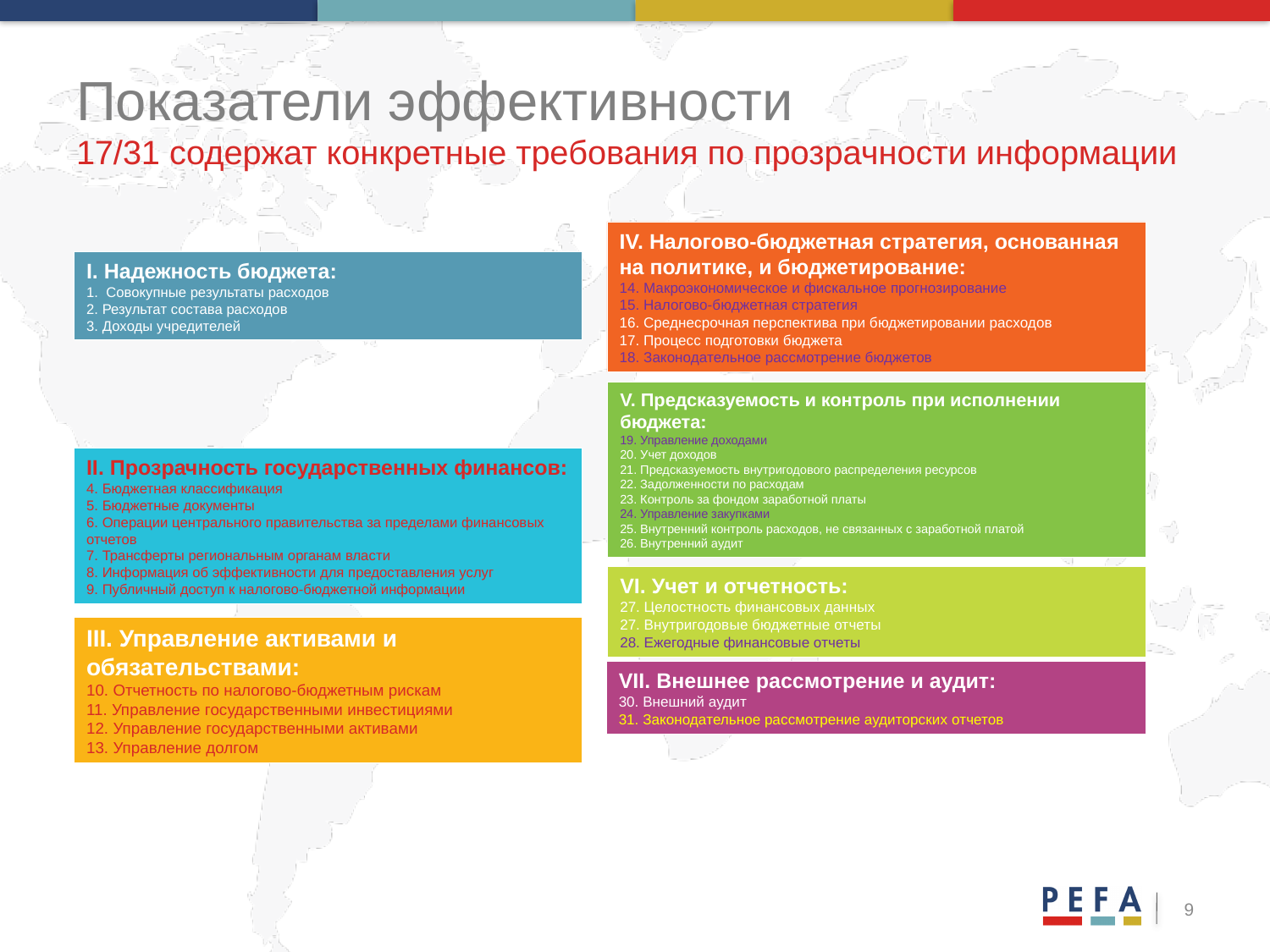

# Показатели эффективности 17/31 содержат конкретные требования по прозрачности информации
IV. Налогово-бюджетная стратегия, основанная на политике, и бюджетирование:
14. Макроэкономическое и фискальное прогнозирование
15. Налогово-бюджетная стратегия
16. Среднесрочная перспектива при бюджетировании расходов
17. Процесс подготовки бюджета
18. Законодательное рассмотрение бюджетов
I. Надежность бюджета:
1.  Совокупные результаты расходов
2. Результат состава расходов
3. Доходы учредителей
V. Предсказуемость и контроль при исполнении бюджета:
19. Управление доходами
20. Учет доходов
21. Предсказуемость внутригодового распределения ресурсов
22. Задолженности по расходам
23. Контроль за фондом заработной платы
24. Управление закупками
25. Внутренний контроль расходов, не связанных с заработной платой
26. Внутренний аудит
II. Прозрачность государственных финансов:
4. Бюджетная классификация
5. Бюджетные документы
6. Операции центрального правительства за пределами финансовых отчетов
7. Трансферты региональным органам власти
8. Информация об эффективности для предоставления услуг
9. Публичный доступ к налогово-бюджетной информации
VI. Учет и отчетность:
27. Целостность финансовых данных
27. Внутригодовые бюджетные отчеты
28. Ежегодные финансовые отчеты
III. Управление активами и обязательствами:
10. Отчетность по налогово-бюджетным рискам
11. Управление государственными инвестициями
12. Управление государственными активами
13. Управление долгом
VII. Внешнее рассмотрение и аудит:
30. Внешний аудит
31. Законодательное рассмотрение аудиторских отчетов
9